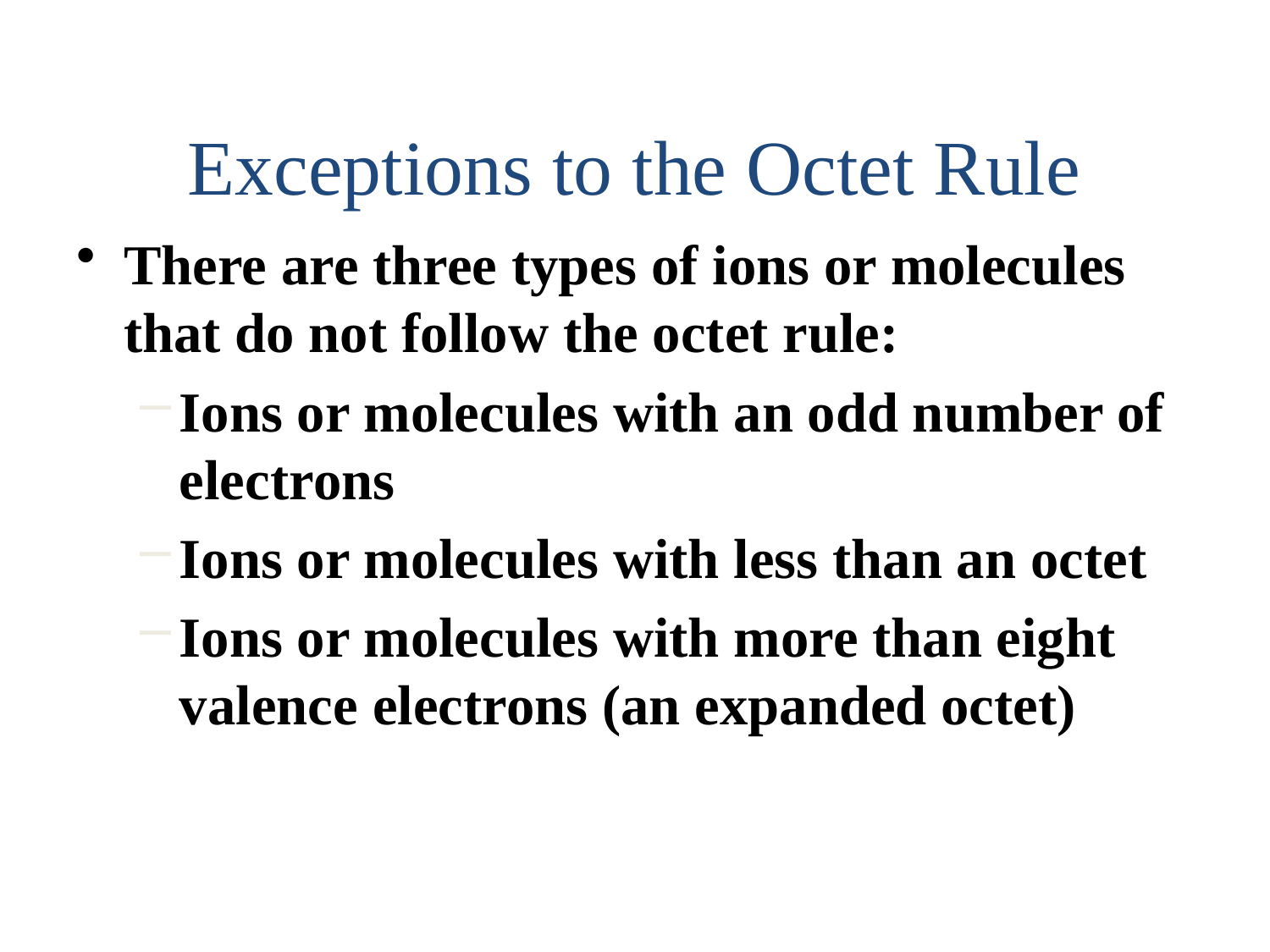

# Exceptions to the Octet Rule
There are three types of ions or molecules that do not follow the octet rule:
Ions or molecules with an odd number of electrons
Ions or molecules with less than an octet
Ions or molecules with more than eight valence electrons (an expanded octet)